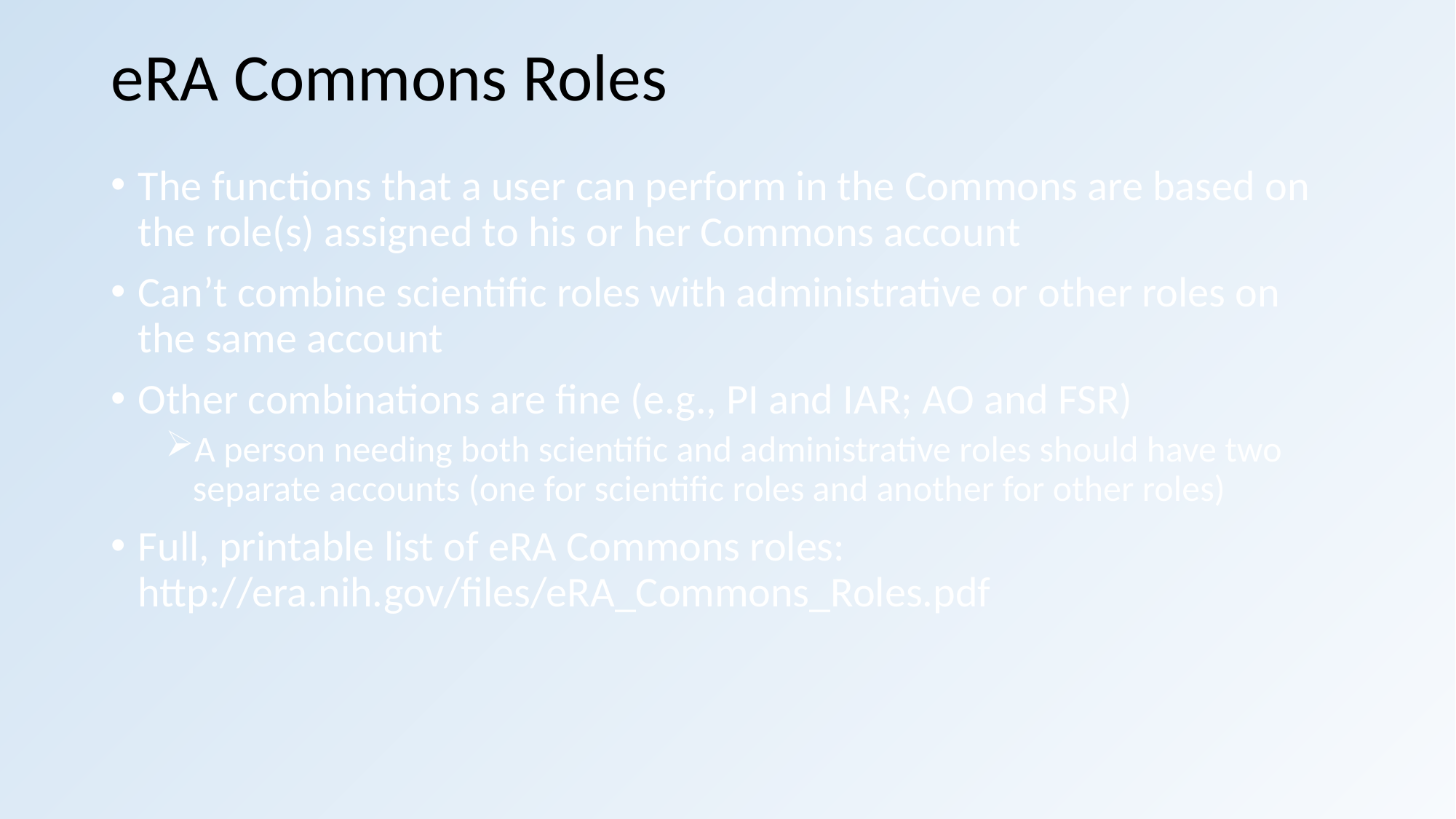

# eRA Commons Roles
The functions that a user can perform in the Commons are based on the role(s) assigned to his or her Commons account
Can’t combine scientific roles with administrative or other roles on the same account
Other combinations are fine (e.g., PI and IAR; AO and FSR)
A person needing both scientific and administrative roles should have two separate accounts (one for scientific roles and another for other roles)
Full, printable list of eRA Commons roles: 	http://era.nih.gov/files/eRA_Commons_Roles.pdf